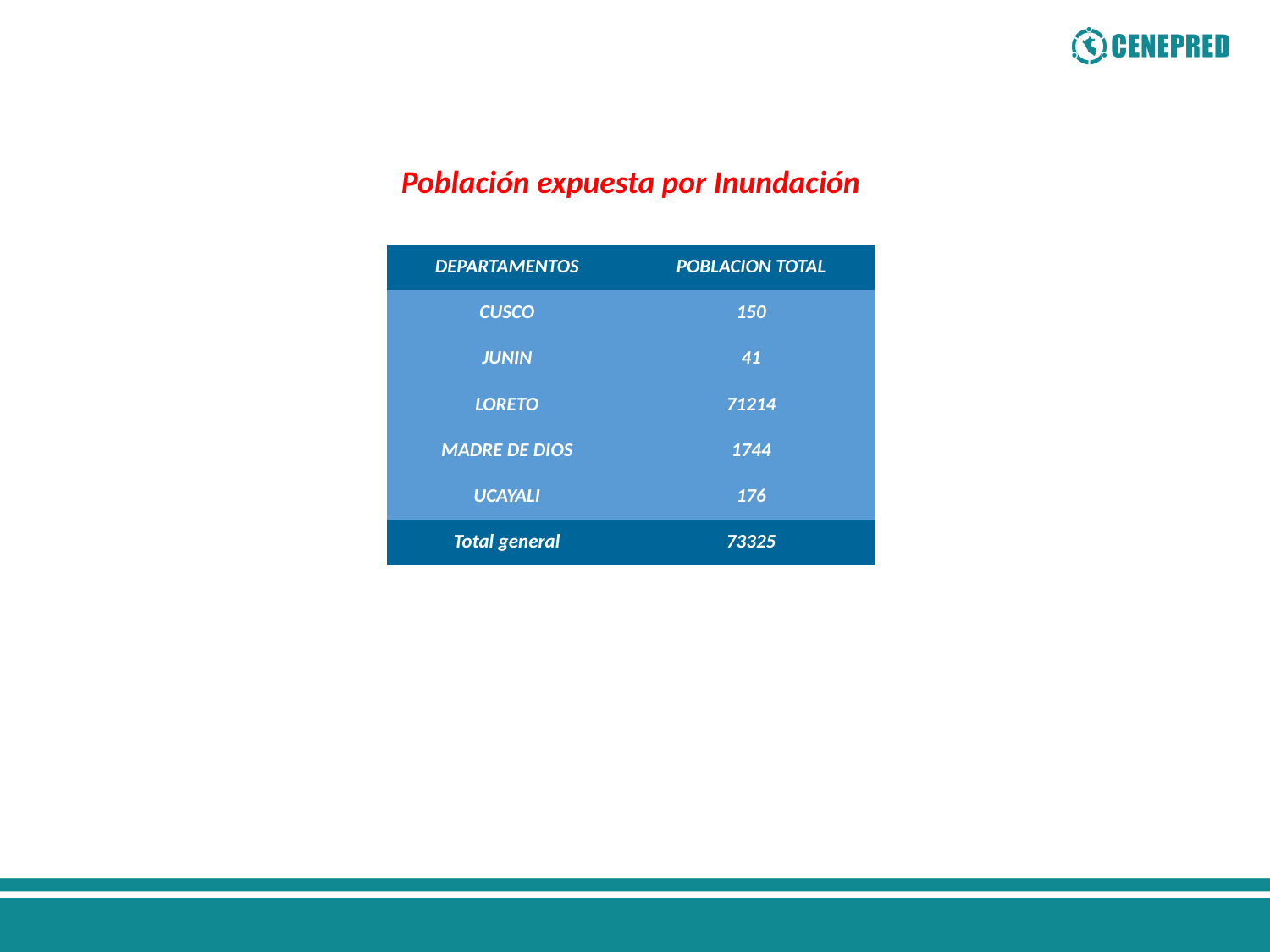

Población expuesta por Inundación
| DEPARTAMENTOS | POBLACION TOTAL |
| --- | --- |
| CUSCO | 150 |
| JUNIN | 41 |
| LORETO | 71214 |
| MADRE DE DIOS | 1744 |
| UCAYALI | 176 |
| Total general | 73325 |